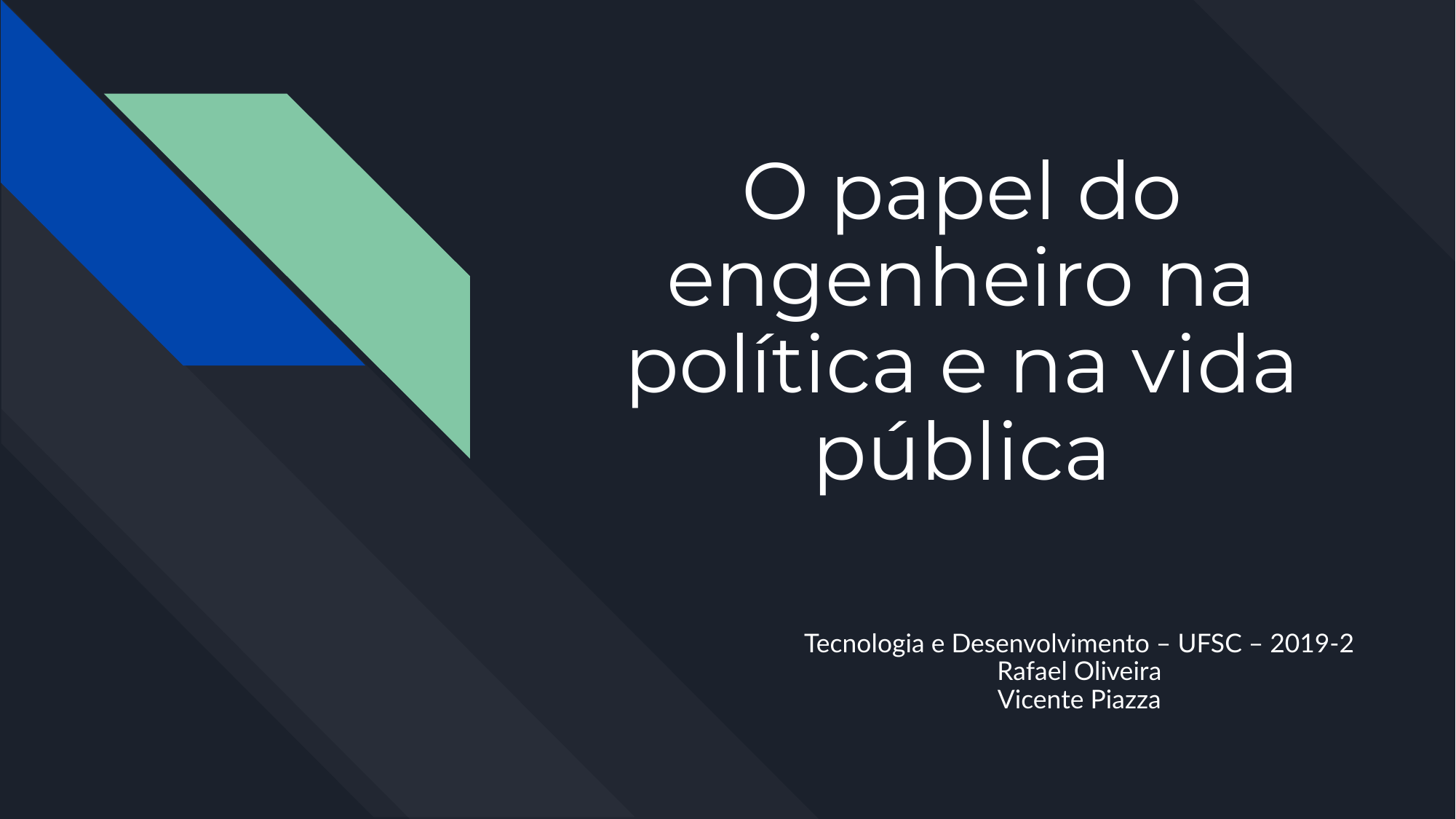

# O papel do engenheiro na política e na vida pública
Tecnologia e Desenvolvimento – UFSC – 2019-2
Rafael Oliveira
Vicente Piazza